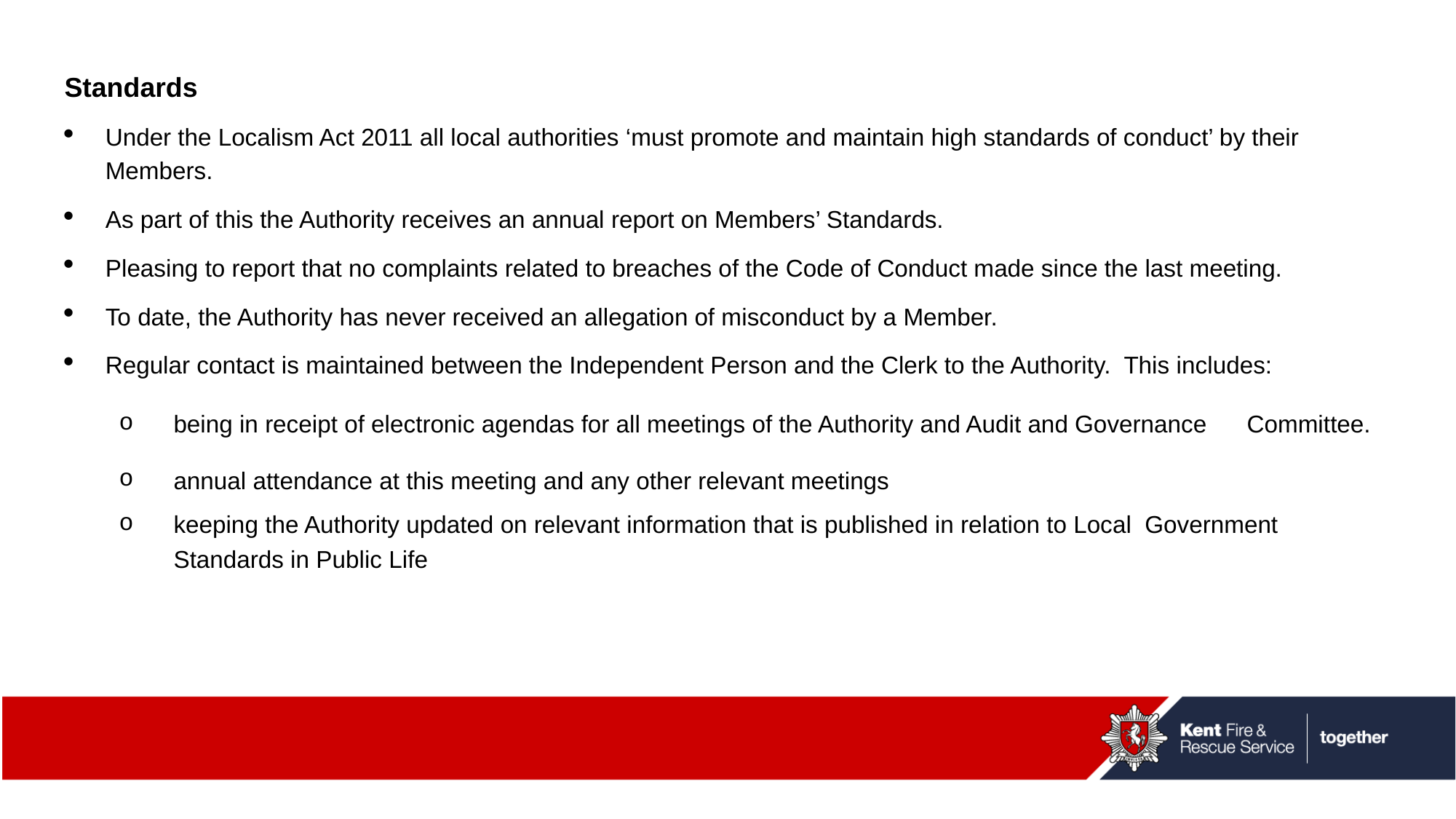

Standards
Under the Localism Act 2011 all local authorities ‘must promote and maintain high standards of conduct’ by their Members.
As part of this the Authority receives an annual report on Members’ Standards.
Pleasing to report that no complaints related to breaches of the Code of Conduct made since the last meeting.
To date, the Authority has never received an allegation of misconduct by a Member.
Regular contact is maintained between the Independent Person and the Clerk to the Authority.  This includes:
being in receipt of electronic agendas for all meetings of the Authority and Audit and Governance      Committee.
annual attendance at this meeting and any other relevant meetings
keeping the Authority updated on relevant information that is published in relation to Local  Government Standards in Public Life